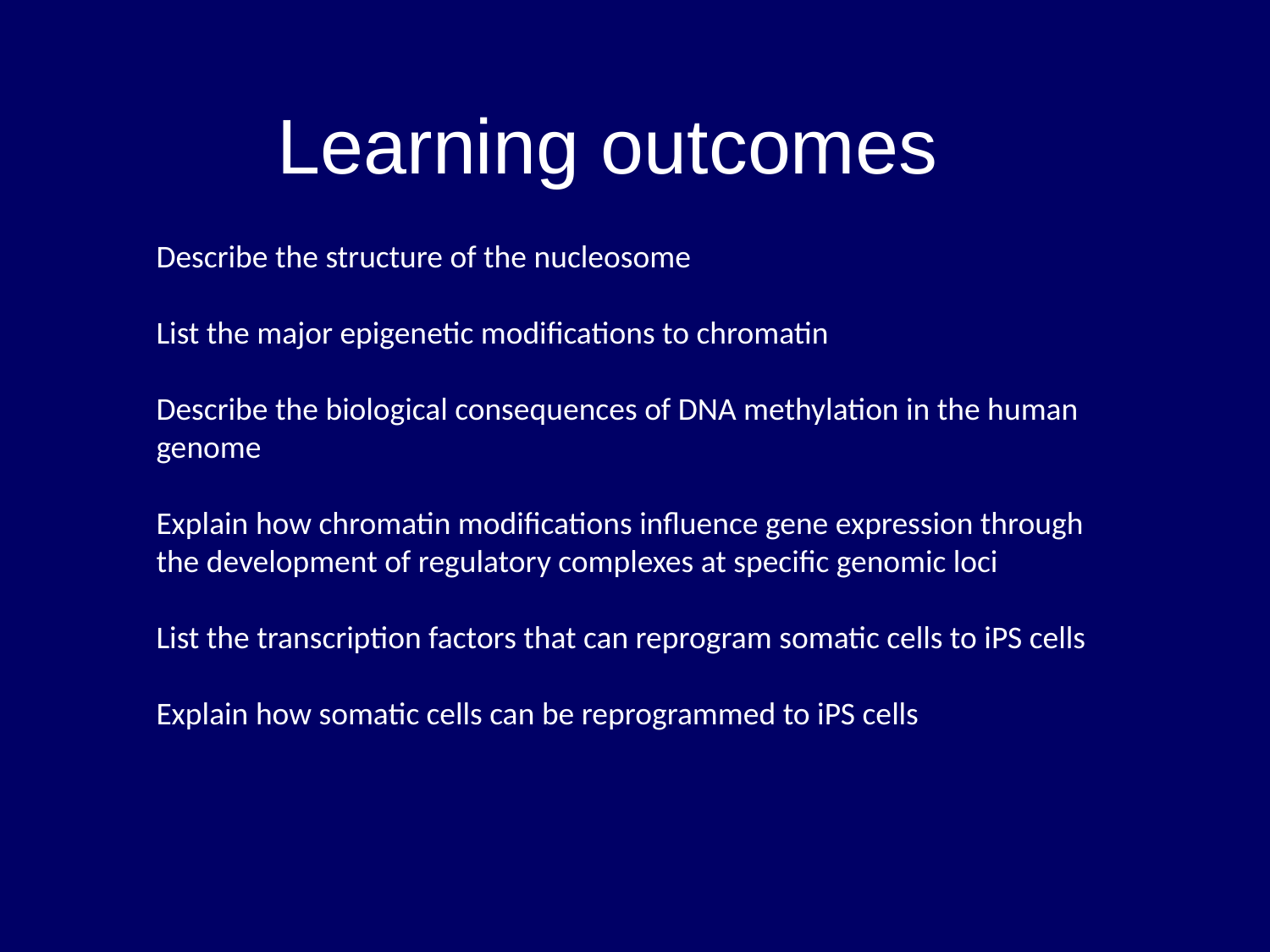

Learning outcomes
Describe the structure of the nucleosome

List the major epigenetic modifications to chromatin

Describe the biological consequences of DNA methylation in the human genome

Explain how chromatin modifications influence gene expression through the development of regulatory complexes at specific genomic loci

List the transcription factors that can reprogram somatic cells to iPS cells

Explain how somatic cells can be reprogrammed to iPS cells